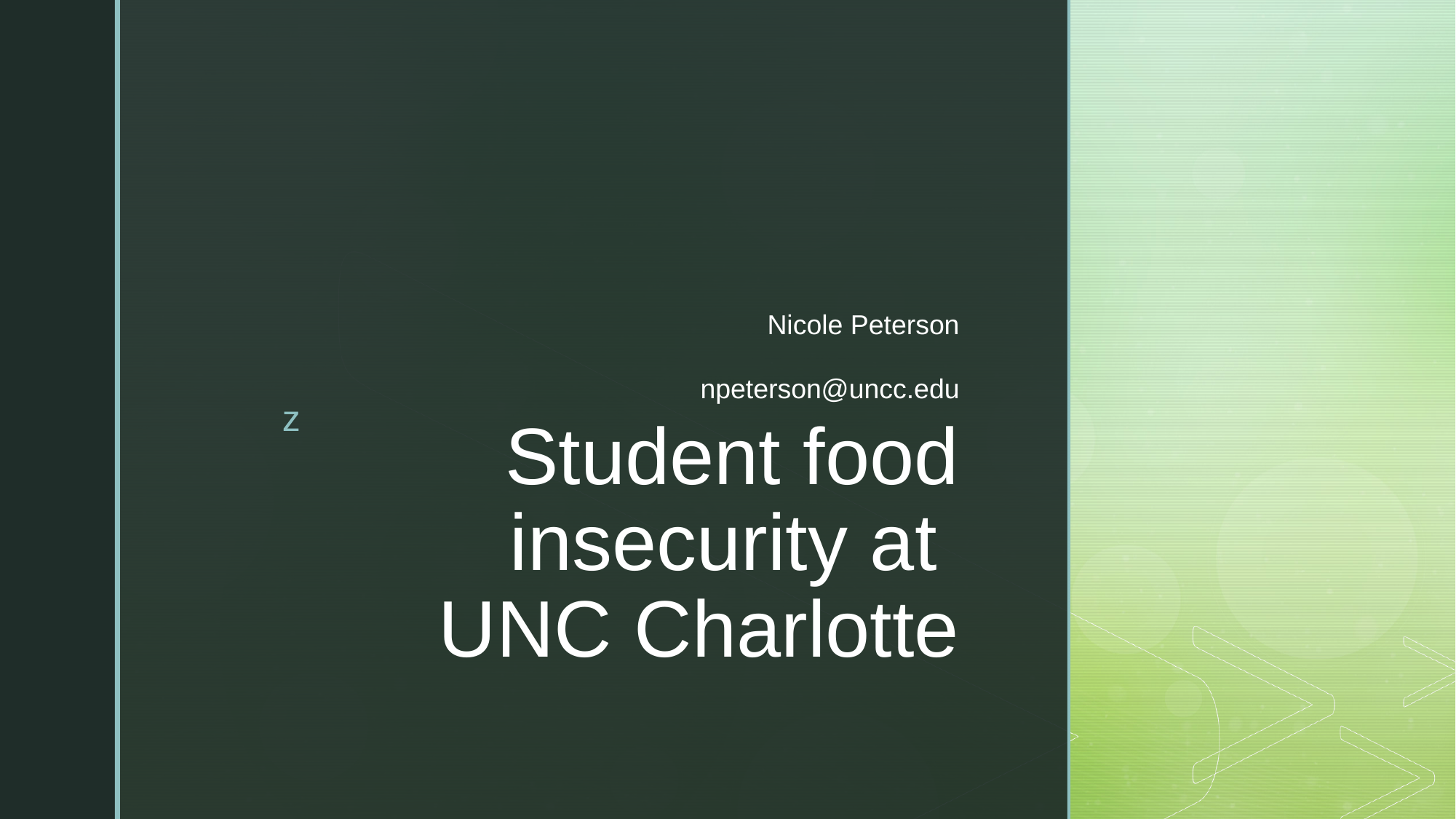

Nicole Peterson
npeterson@uncc.edu
# Student food insecurity at UNC Charlotte